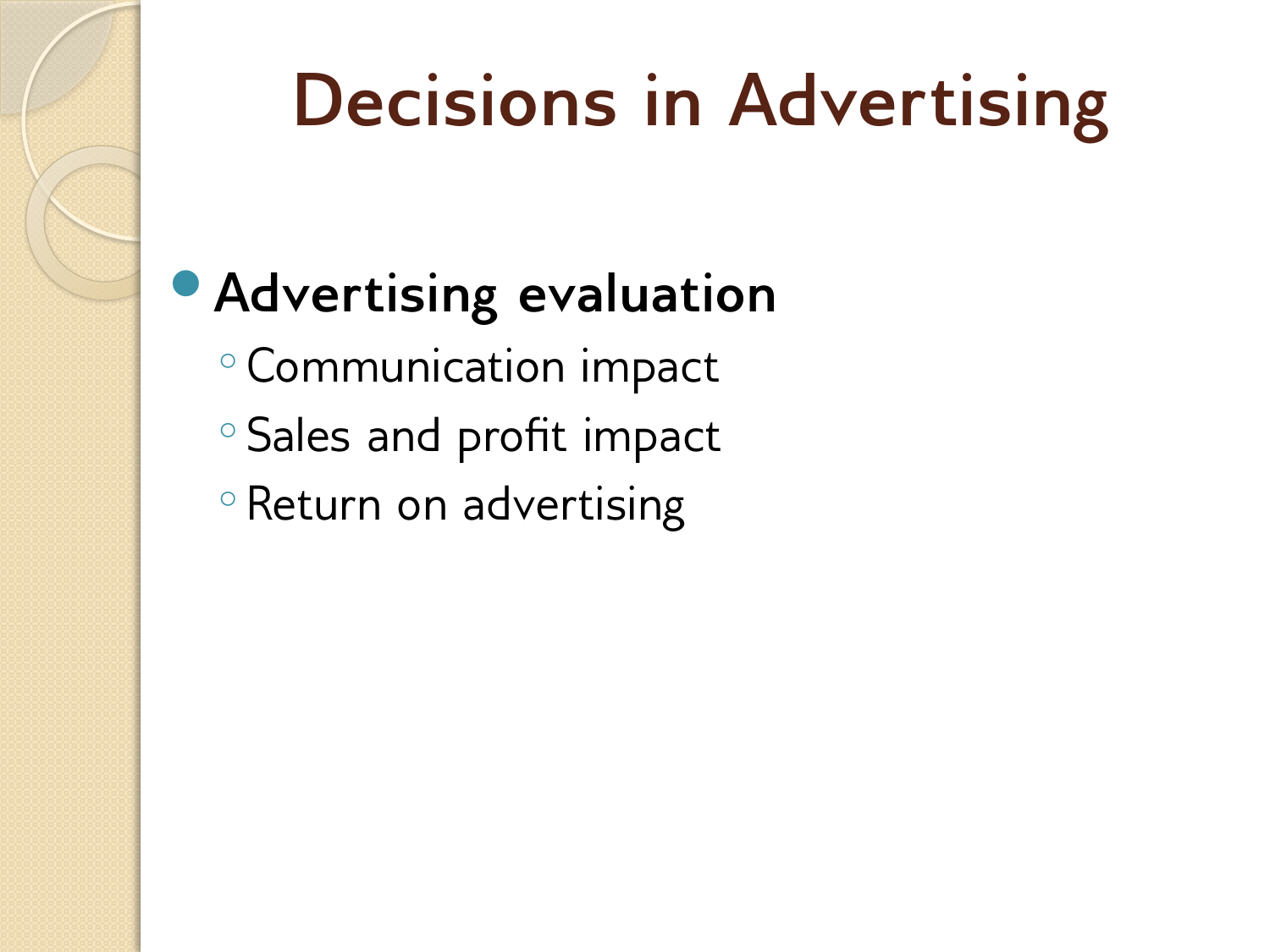

# Decisions in Advertising
Advertising evaluation
Communication impact
Sales and profit impact
Return on advertising